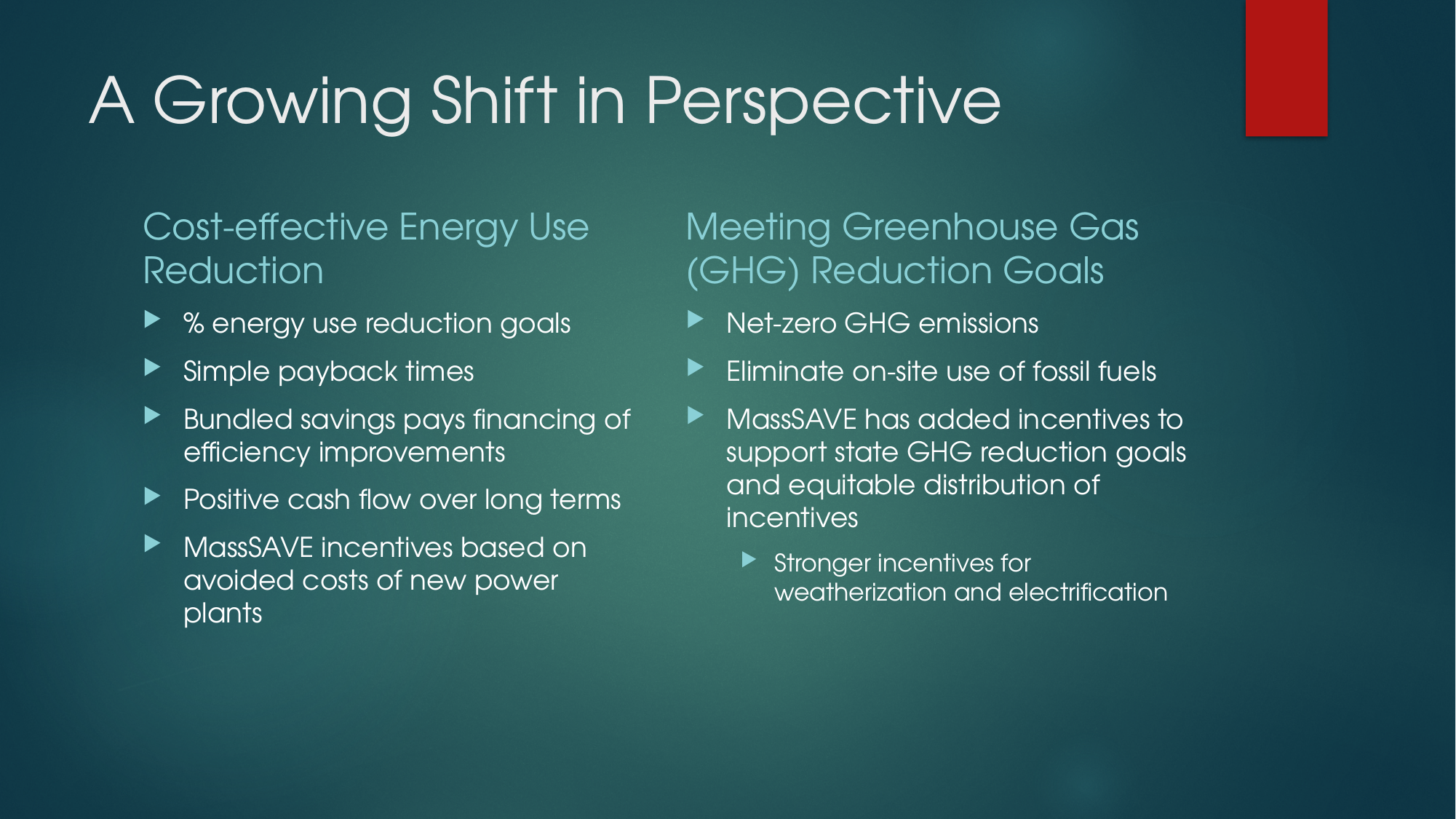

# A Growing Shift in Perspective
Cost-effective Energy Use Reduction
Meeting Greenhouse Gas (GHG) Reduction Goals
% energy use reduction goals
Simple payback times
Bundled savings pays financing of efficiency improvements
Positive cash flow over long terms
MassSAVE incentives based on avoided costs of new power plants

Net-zero GHG emissions
Eliminate on-site use of fossil fuels
MassSAVE has added incentives to support state GHG reduction goals and equitable distribution of  incentives
Stronger incentives for weatherization and electrification